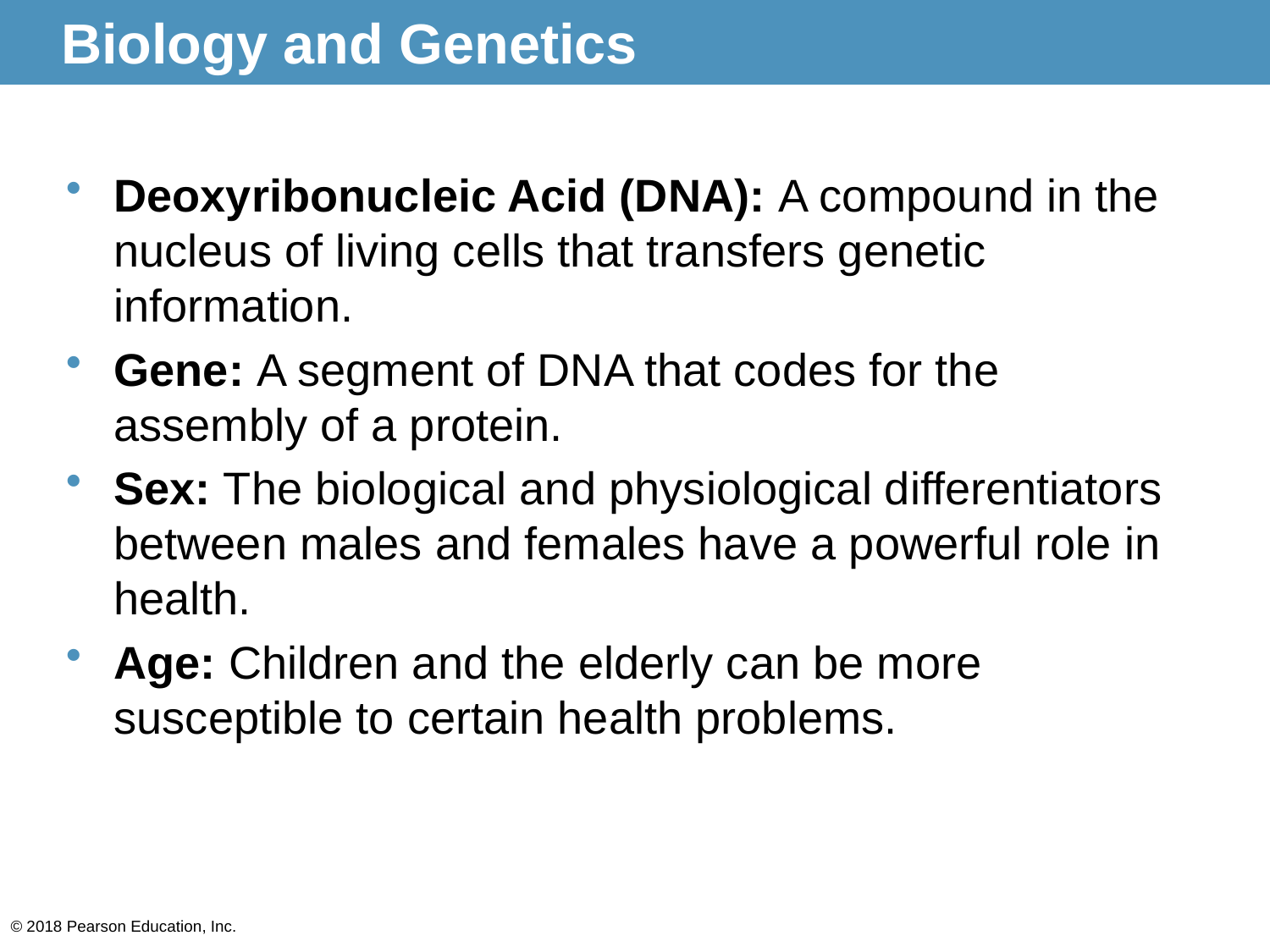

# Biology and Genetics
Deoxyribonucleic Acid (DNA): A compound in the nucleus of living cells that transfers genetic information.
Gene: A segment of DNA that codes for the assembly of a protein.
Sex: The biological and physiological differentiators between males and females have a powerful role in health.
Age: Children and the elderly can be more susceptible to certain health problems.